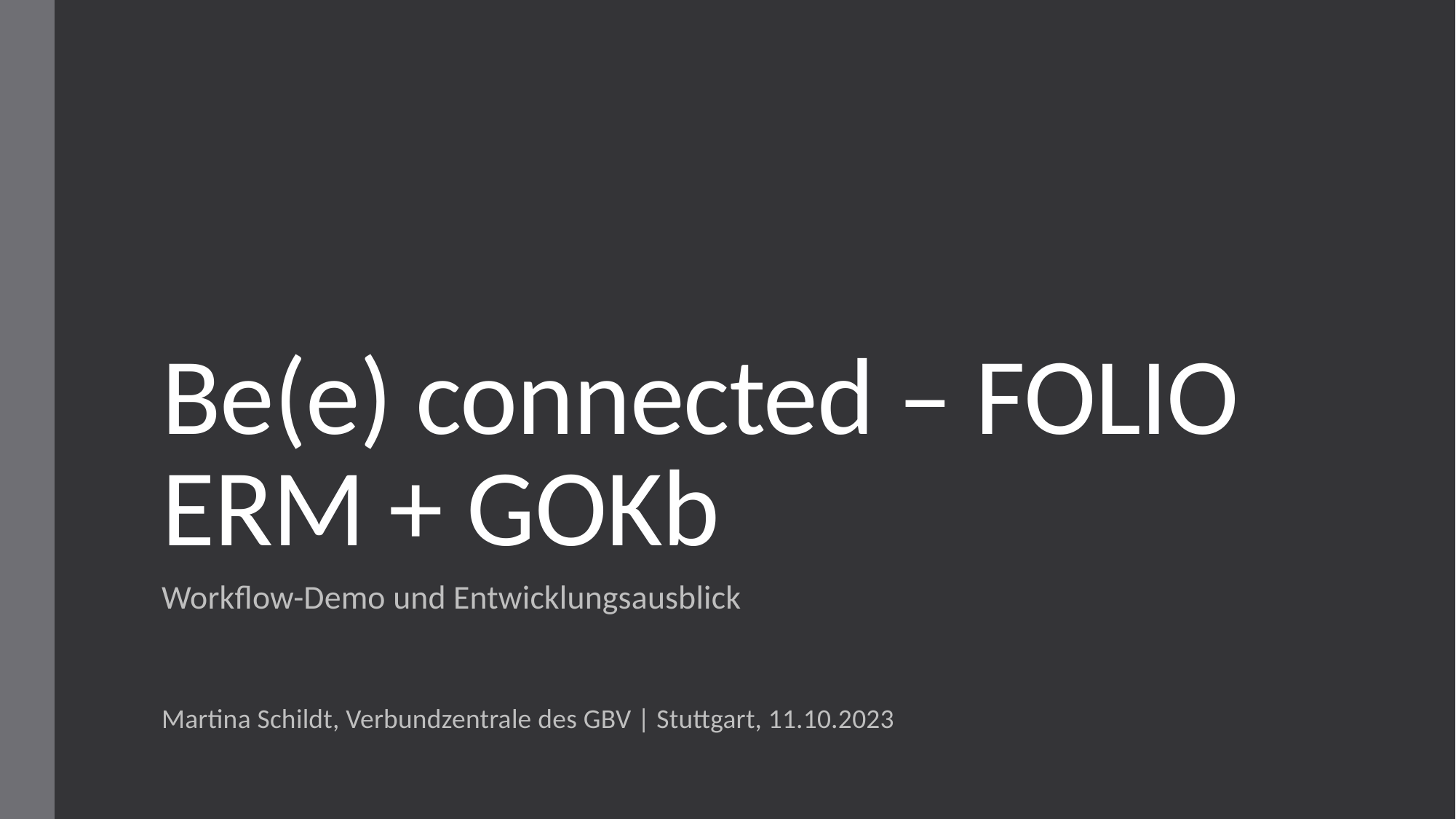

# Be(e) connected – FOLIO ERM + GOKb
Workflow-Demo und Entwicklungsausblick

Martina Schildt, Verbundzentrale des GBV | Stuttgart, 11.10.2023